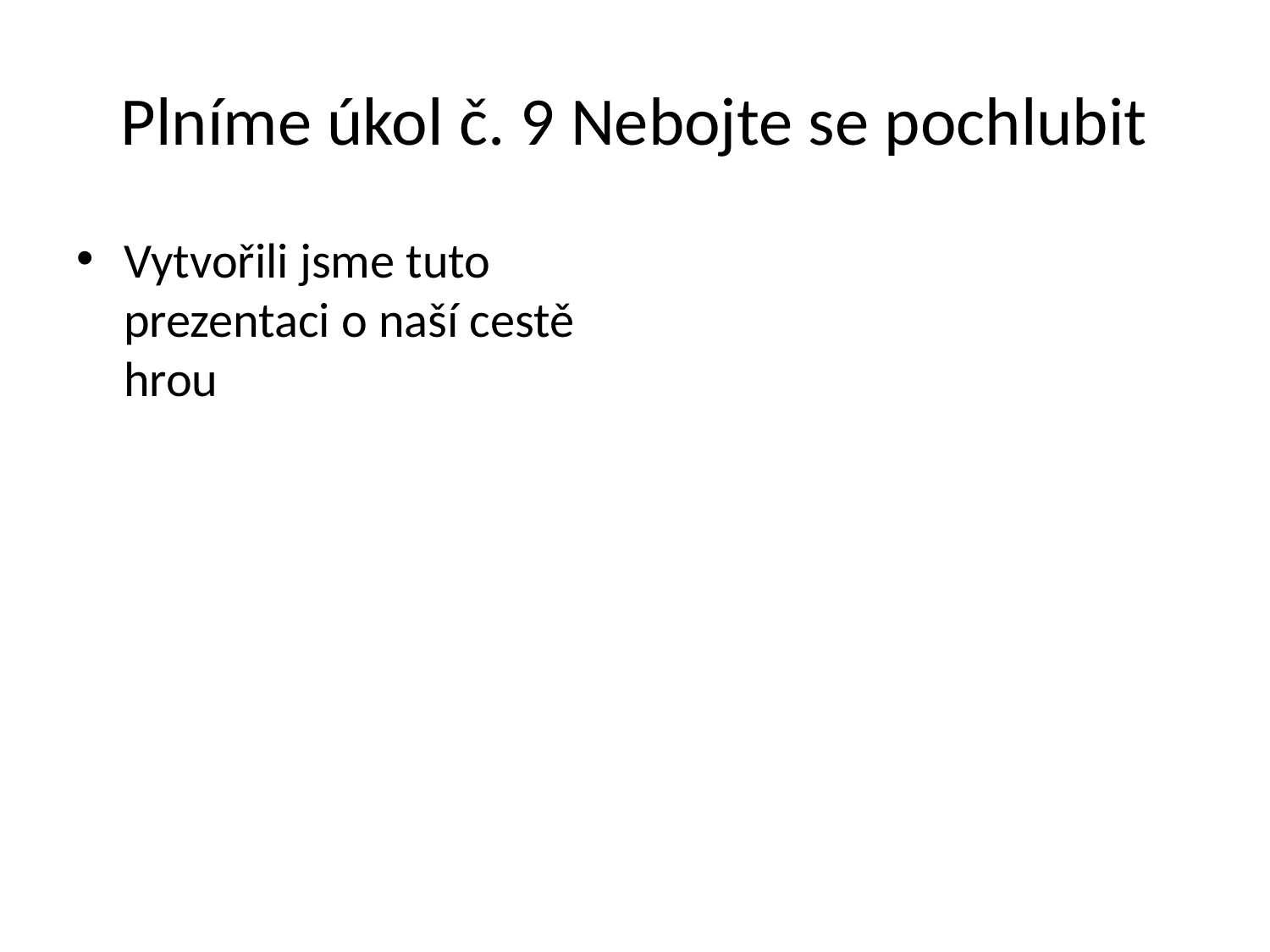

# Plníme úkol č. 9 Nebojte se pochlubit
Vytvořili jsme tuto prezentaci o naší cestě hrou